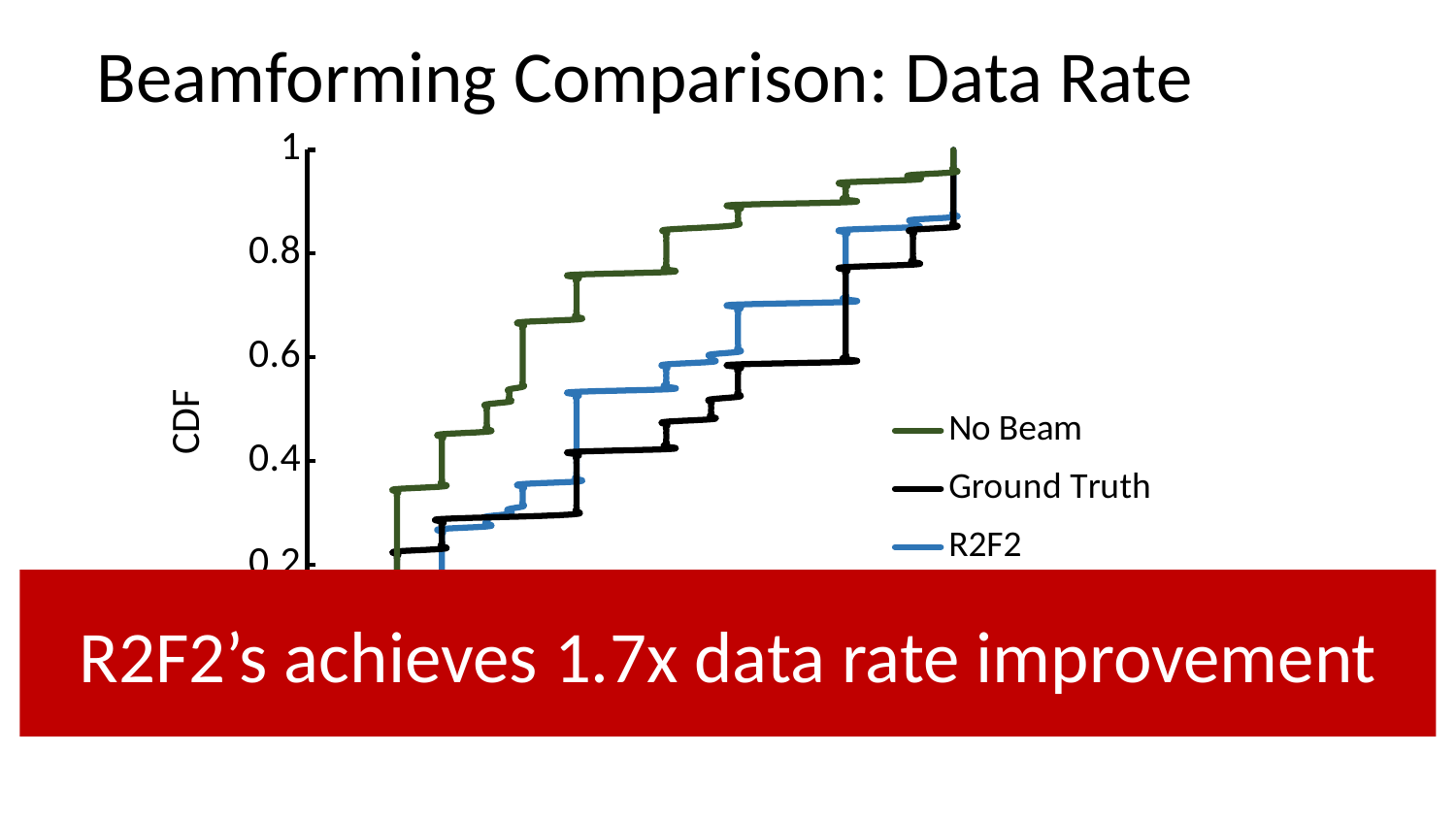

# Beamforming Comparison: Data Rate

### Chart

| Category | No Beam | Ground Truth | R2F2  |
|---|---|---|---|
R2F2’s achieves 1.7x data rate improvement